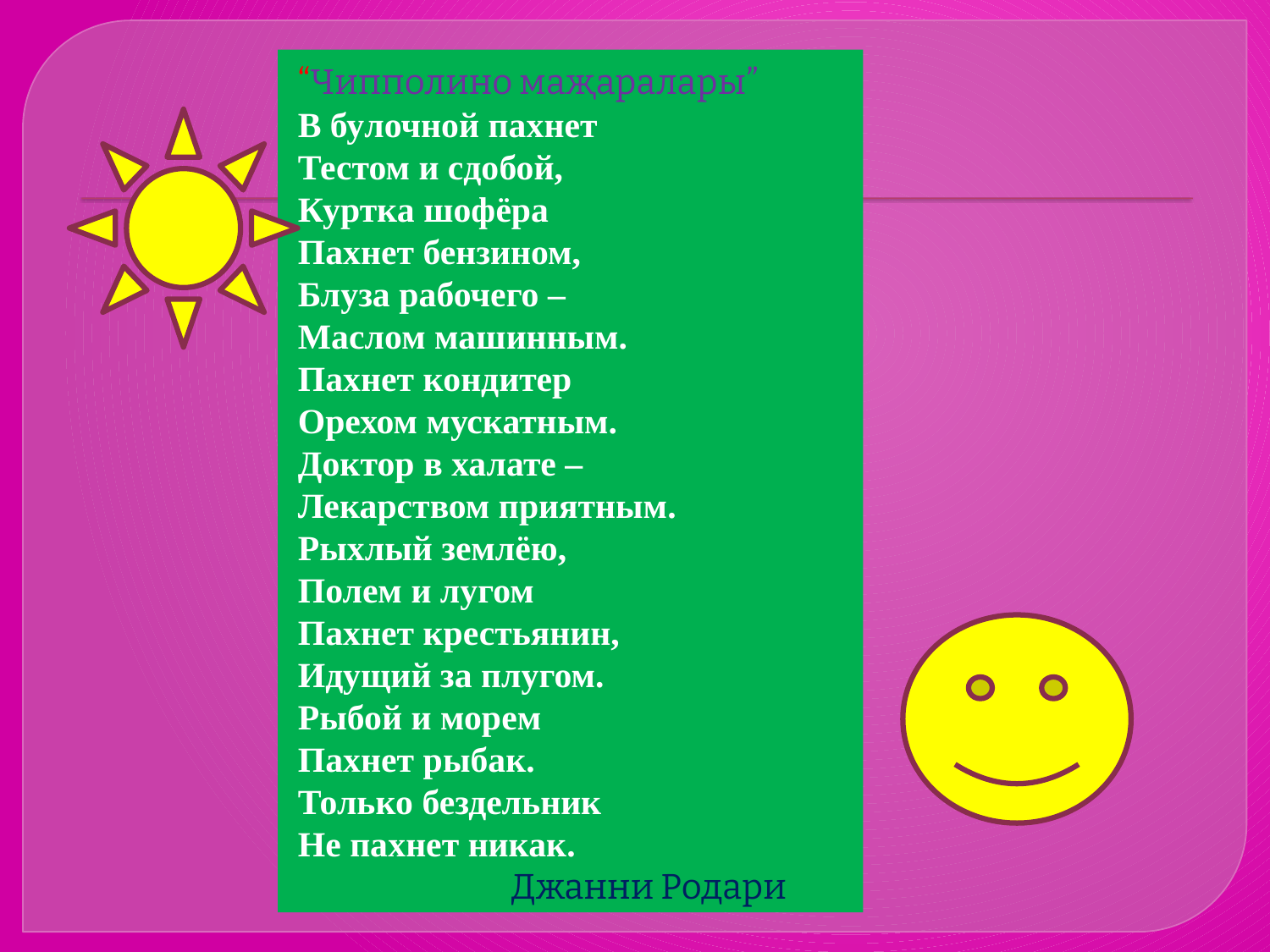

# “Чипполино маҗаралары” В булочной пахнет Тестом и сдобой, Куртка шофёра Пахнет бензином, Блуза рабочего – Маслом машинным. Пахнет кондитер Орехом мускатным. Доктор в халате – Лекарством приятным. Рыхлый землёю, Полем и лугом Пахнет крестьянин, Идущий за плугом. Рыбой и морем Пахнет рыбак. Только бездельник Не пахнет никак. Джанни Родари